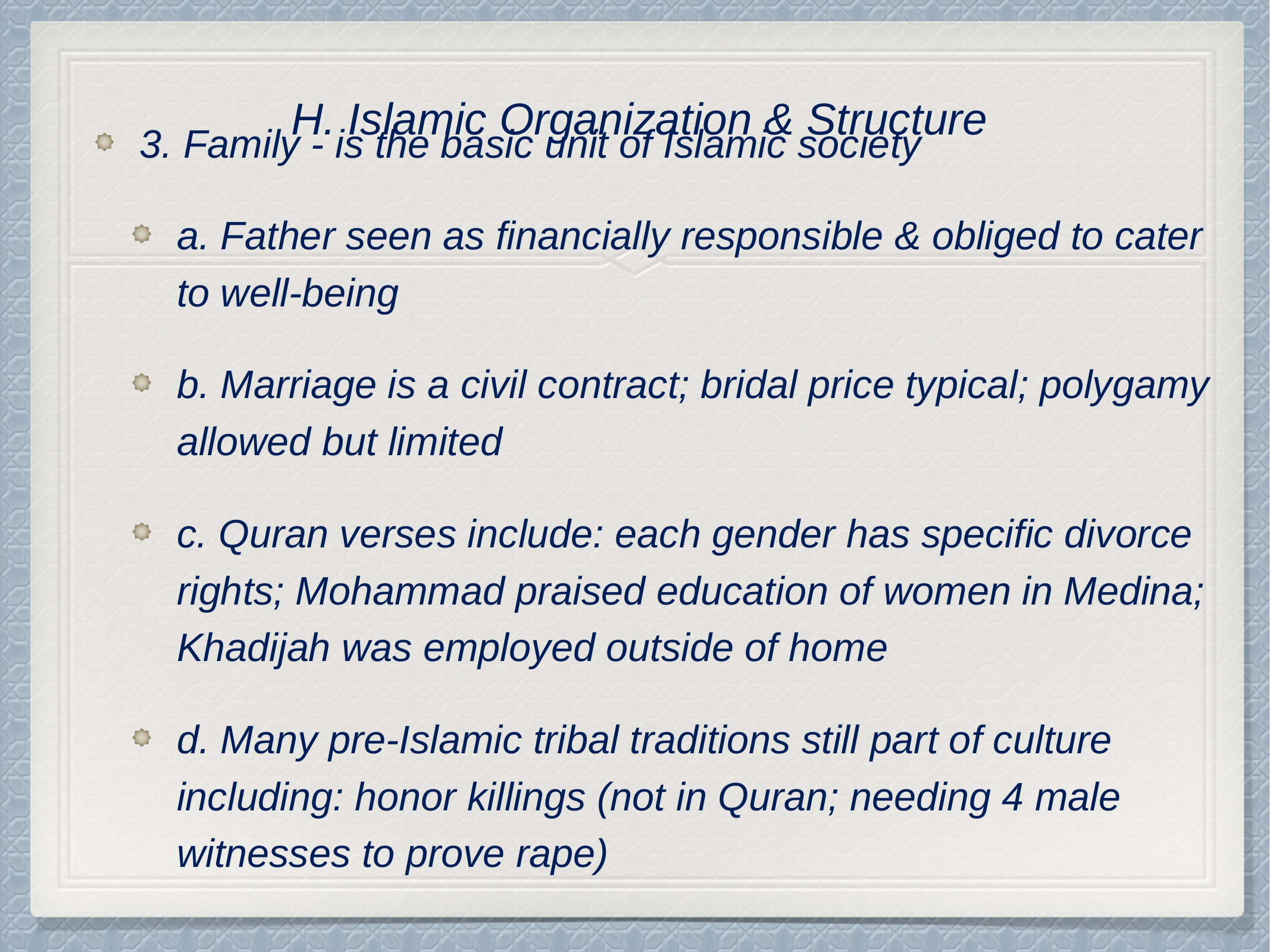

# H. Islamic Organization & Structure
3. Family - is the basic unit of Islamic society
a. Father seen as financially responsible & obliged to cater to well-being
b. Marriage is a civil contract; bridal price typical; polygamy allowed but limited
c. Quran verses include: each gender has specific divorce rights; Mohammad praised education of women in Medina; Khadijah was employed outside of home
d. Many pre-Islamic tribal traditions still part of culture including: honor killings (not in Quran; needing 4 male witnesses to prove rape)